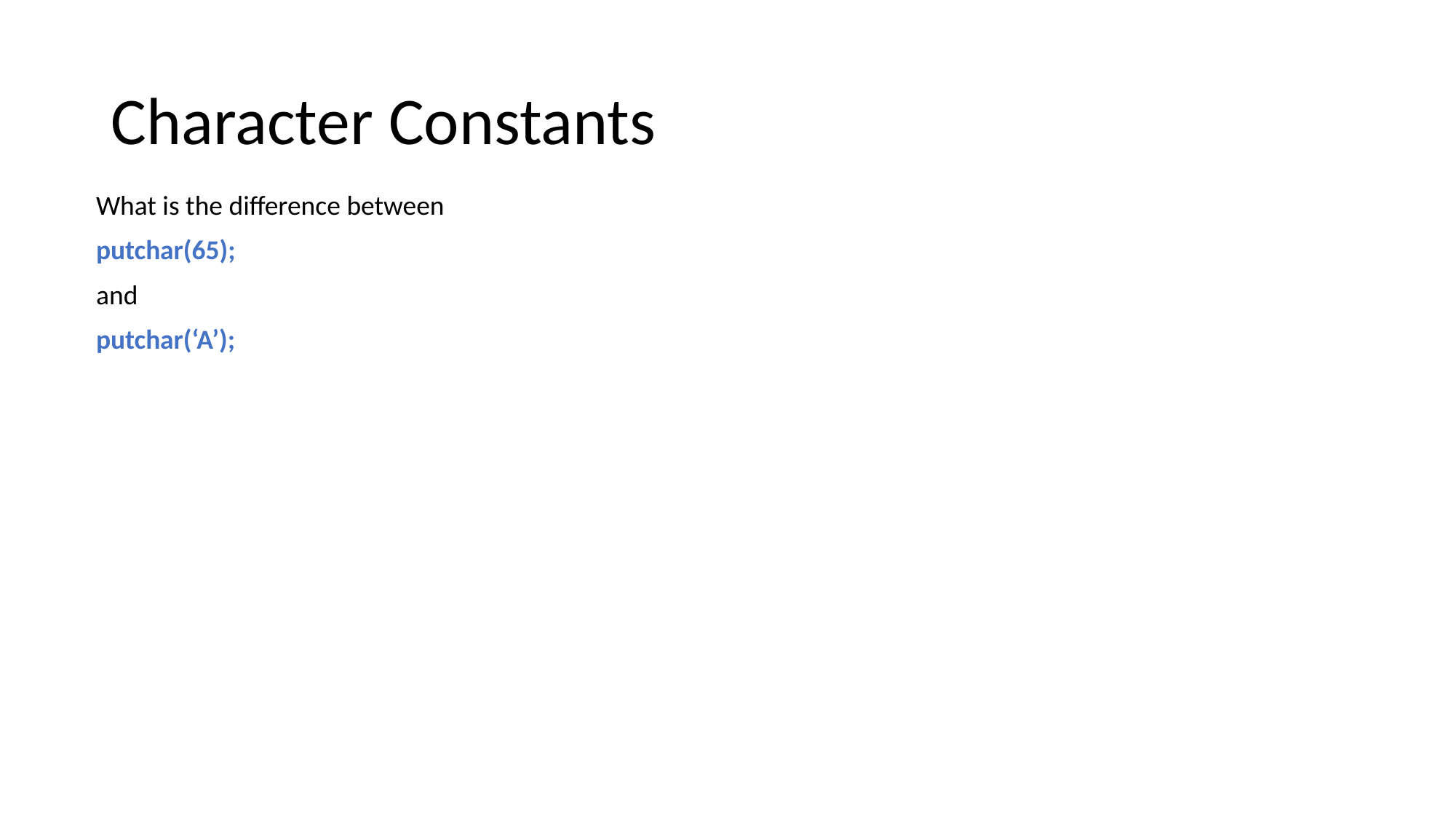

# Character Constants
What is the difference between
putchar(65);
and
putchar(‘A’);